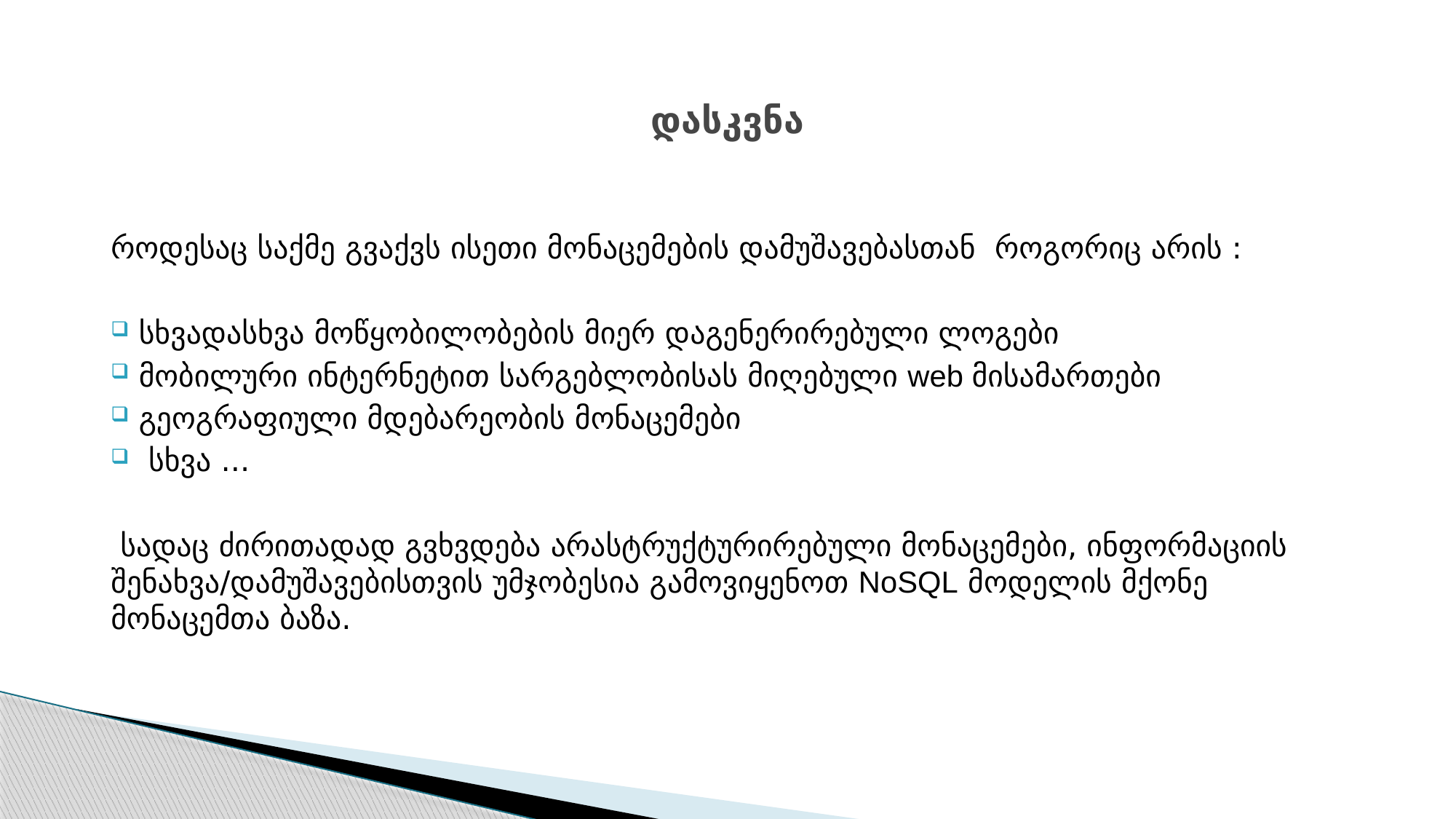

# დასკვნა

როდესაც საქმე გვაქვს ისეთი მონაცემების დამუშავებასთან  როგორიც არის :

 სხვადასხვა მოწყობილობების მიერ დაგენერირებული ლოგები
 მობილური ინტერნეტით სარგებლობისას მიღებული web მისამართები
 გეოგრაფიული მდებარეობის მონაცემები
  სხვა ...

 სადაც ძირითადად გვხვდება არასტრუქტურირებული მონაცემები, ინფორმაციის შენახვა/დამუშავებისთვის უმჯობესია გამოვიყენოთ NoSQL მოდელის მქონე მონაცემთა ბაზა.